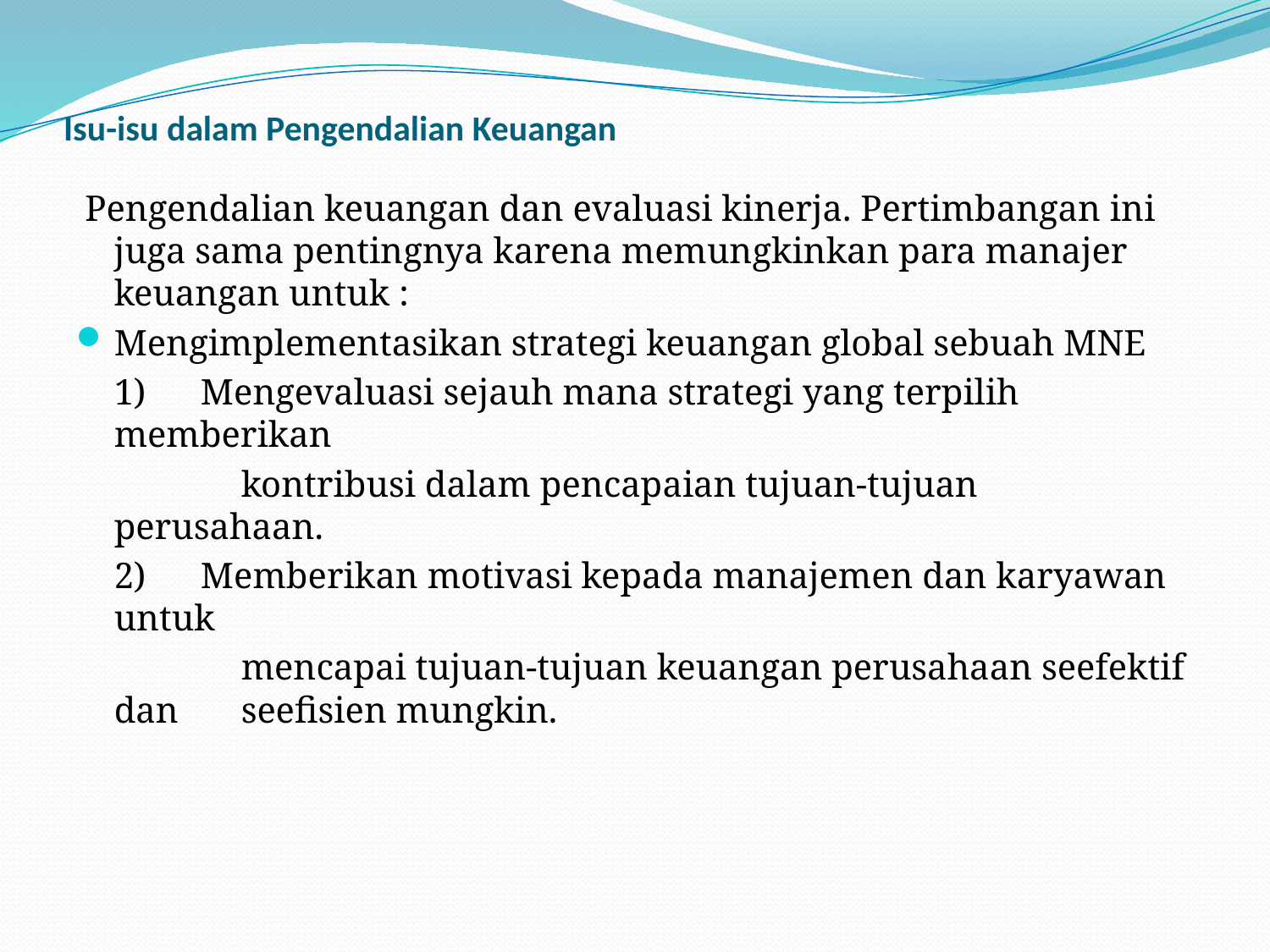

# Isu-isu dalam Pengendalian Keuangan
 Pengendalian keuangan dan evaluasi kinerja. Pertimbangan ini juga sama pentingnya karena memungkinkan para manajer keuangan untuk :
Mengimplementasikan strategi keuangan global sebuah MNE
	1)      Mengevaluasi sejauh mana strategi yang terpilih memberikan
		kontribusi dalam pencapaian tujuan-tujuan perusahaan.
	2)      Memberikan motivasi kepada manajemen dan karyawan untuk
		mencapai tujuan-tujuan keuangan perusahaan seefektif dan 	seefisien mungkin.